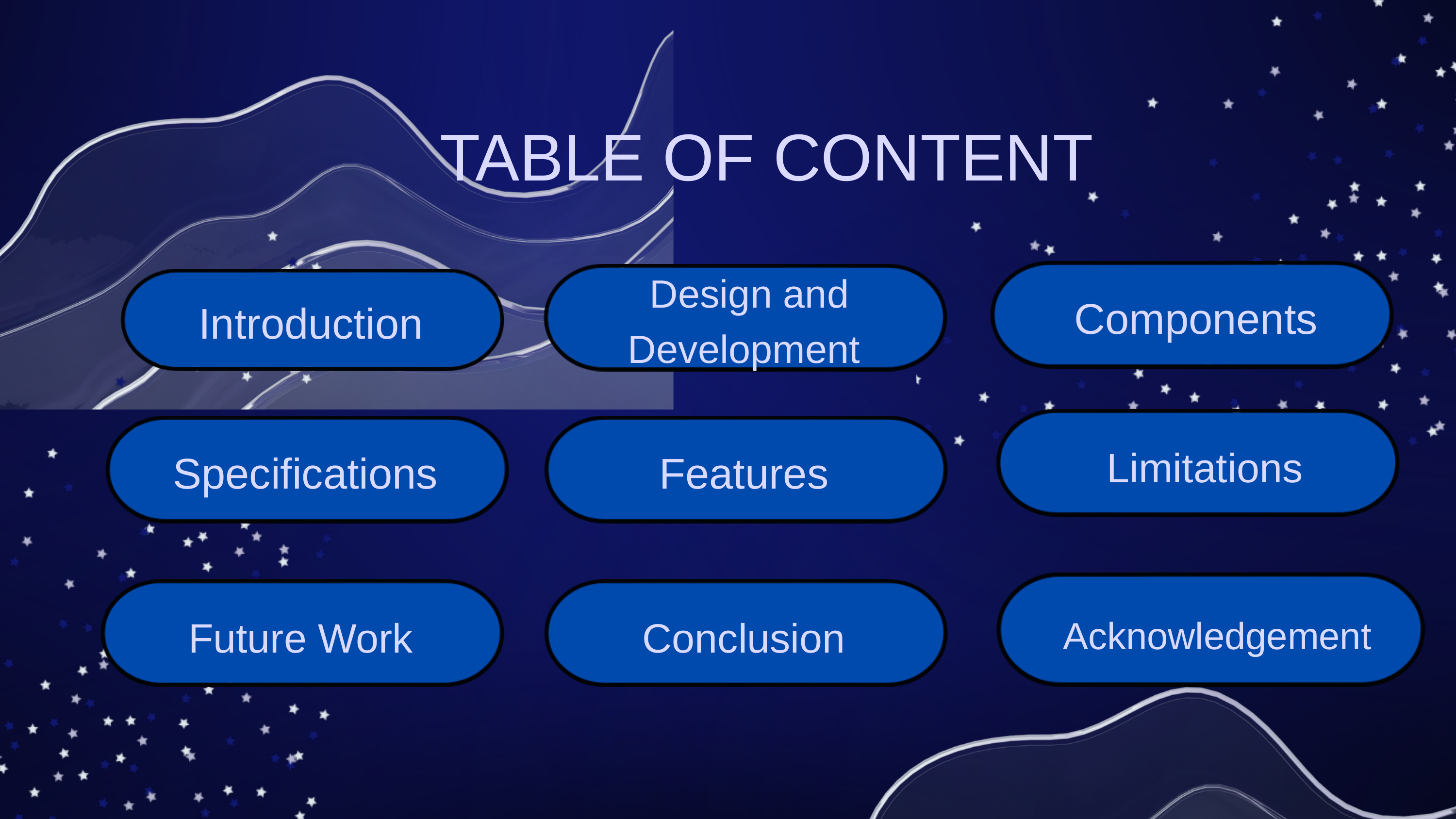

TABLE OF CONTENT

 Design and Development

Components
Introduction

Limitations
Specifications
Features

Future Work
Conclusion
Acknowledgement